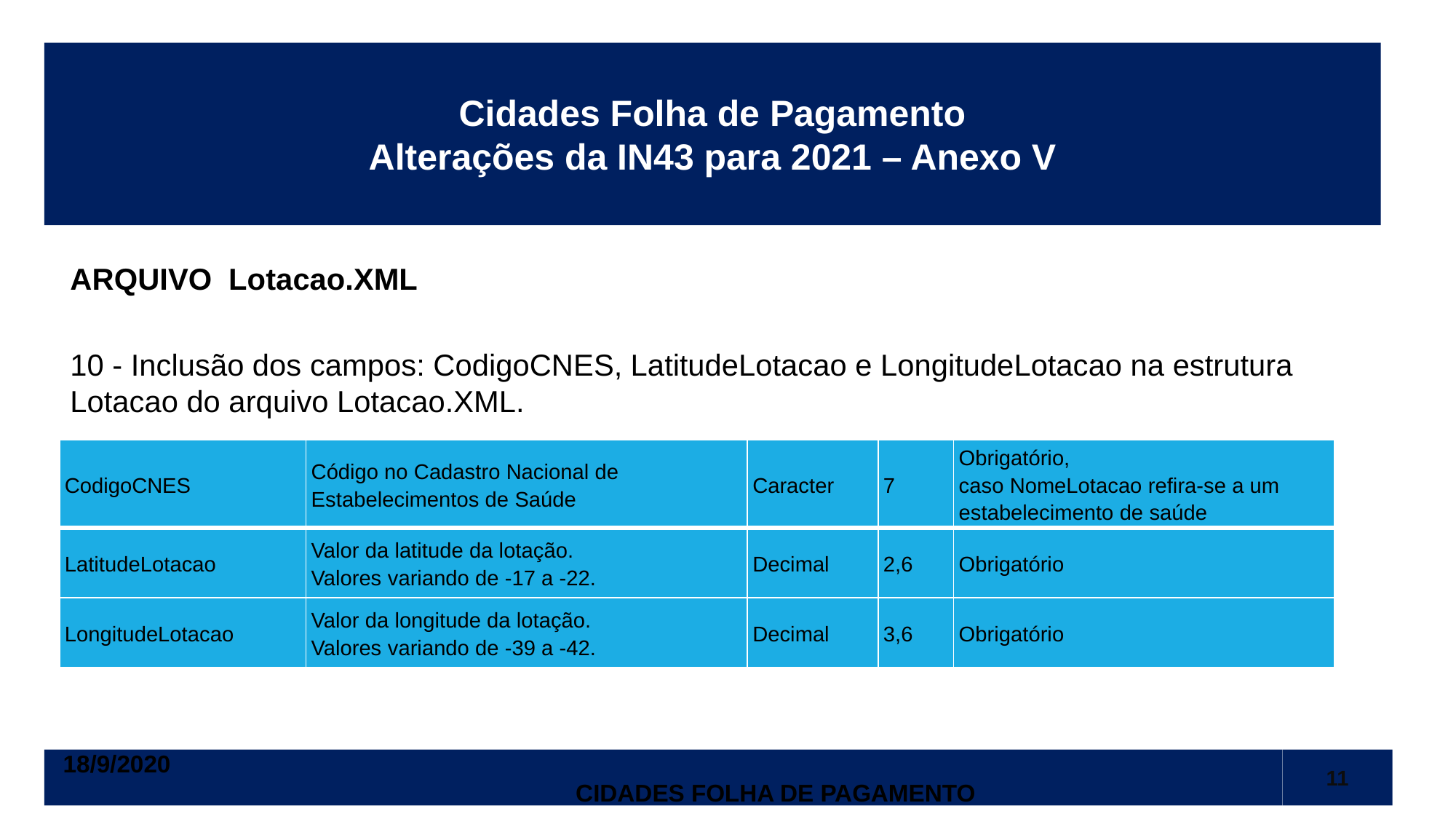

Cidades Folha de Pagamento
Alterações da IN43 para 2021 – Anexo V
ARQUIVO  Lotacao.XML

10 - Inclusão dos campos: CodigoCNES, LatitudeLotacao e LongitudeLotacao na estrutura Lotacao do arquivo Lotacao.XML.

| CodigoCNES | Código no Cadastro Nacional de Estabelecimentos de Saúde | Caracter | 7 | Obrigatório, caso NomeLotacao refira-se a um estabelecimento de saúde |
| --- | --- | --- | --- | --- |
| LatitudeLotacao | Valor da latitude da lotação. Valores variando de -17 a -22. | Decimal | 2,6 | Obrigatório |
| LongitudeLotacao | Valor da longitude da lotação. Valores variando de -39 a -42. | Decimal | 3,6 | Obrigatório |
18/9/2020													 Cidades Folha de pagamento
11